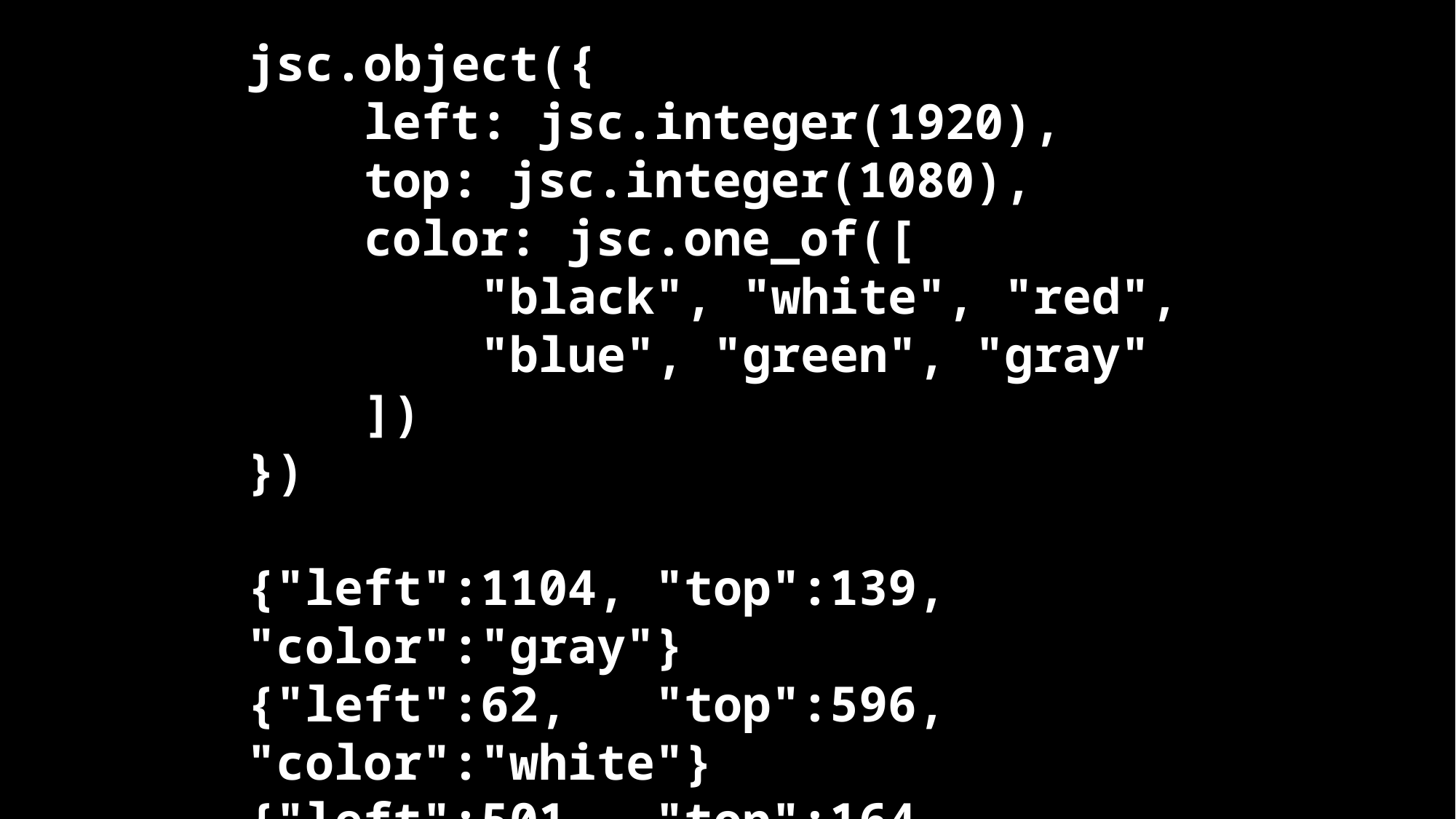

jsc.object({
    left: jsc.integer(1920),
    top: jsc.integer(1080),
    color: jsc.one_of([
        "black", "white", "red",
        "blue", "green", "gray"
    ])
})

{"left":1104, "top":139,  "color":"gray"}
{"left":62,   "top":596,  "color":"white"}
{"left":501,  "top":164,  "color":"red"}
{"left":584,  "top":785,  "color":"white"}